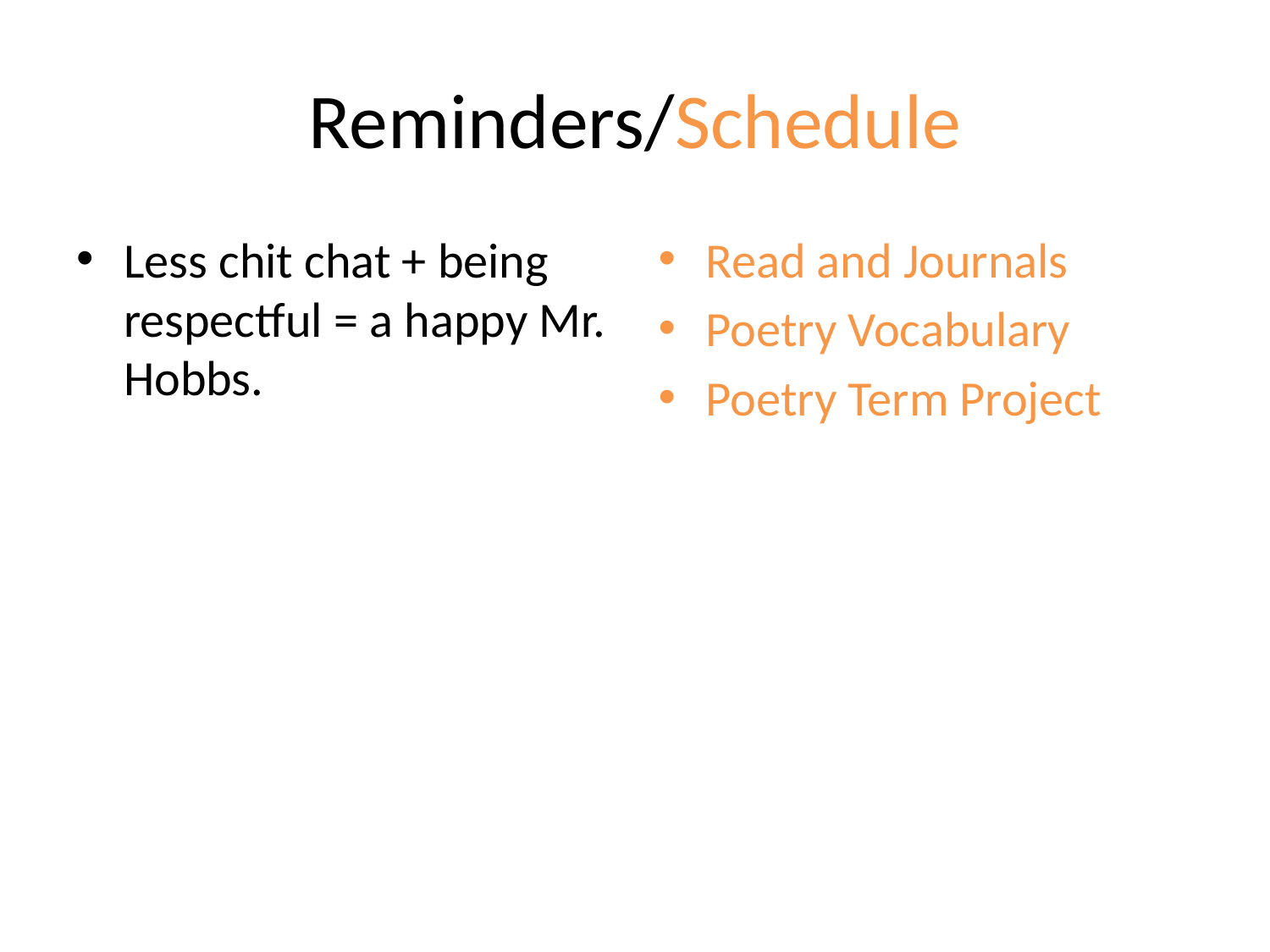

# Reminders/Schedule
Less chit chat + being respectful = a happy Mr. Hobbs.
Read and Journals
Poetry Vocabulary
Poetry Term Project